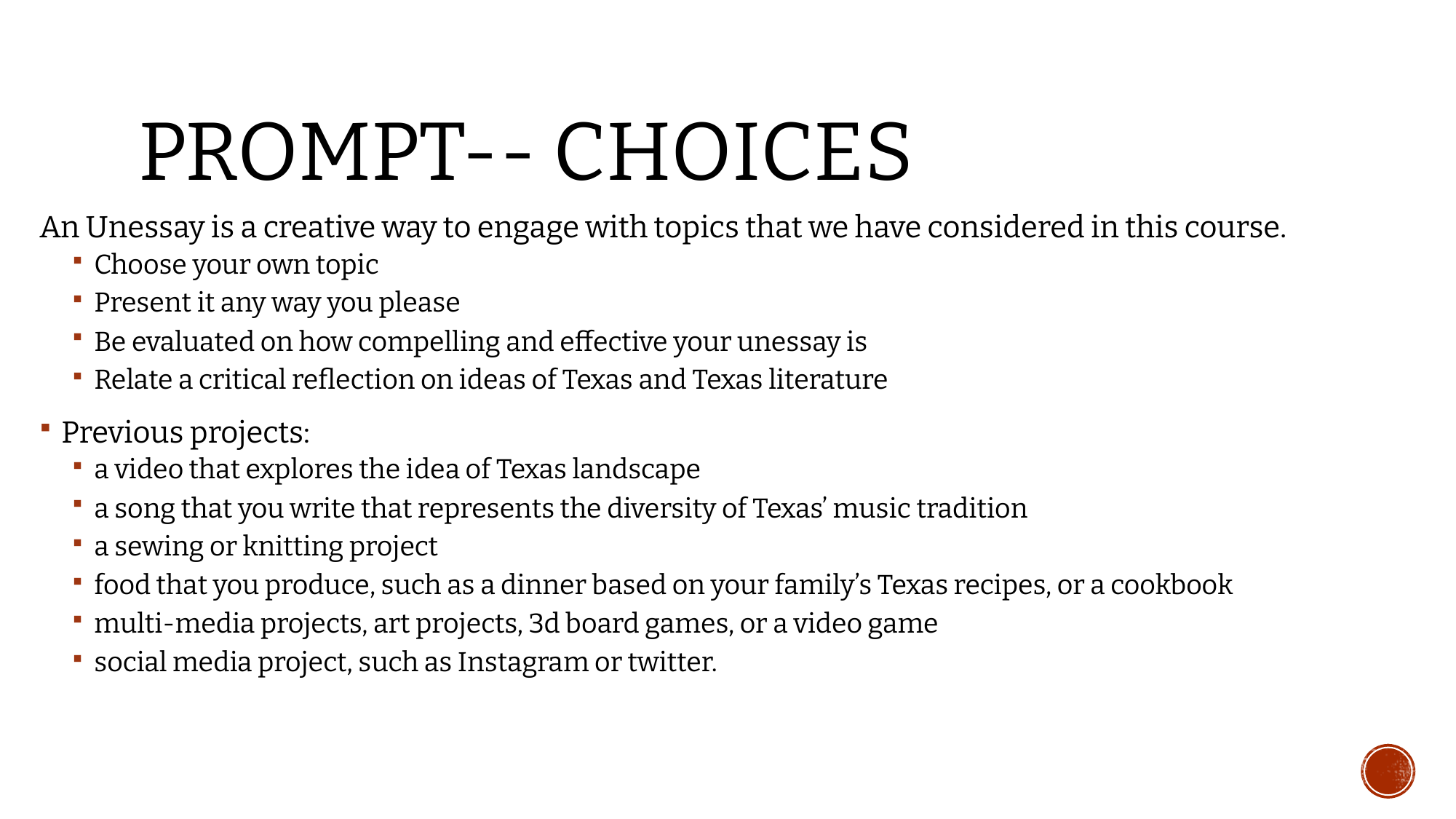

# Prompt-- Choices
An Unessay is a creative way to engage with topics that we have considered in this course.
Choose your own topic
Present it any way you please
Be evaluated on how compelling and effective your unessay is
Relate a critical reflection on ideas of Texas and Texas literature
Previous projects:
a video that explores the idea of Texas landscape
a song that you write that represents the diversity of Texas’ music tradition
a sewing or knitting project
food that you produce, such as a dinner based on your family’s Texas recipes, or a cookbook
multi-media projects, art projects, 3d board games, or a video game
social media project, such as Instagram or twitter.